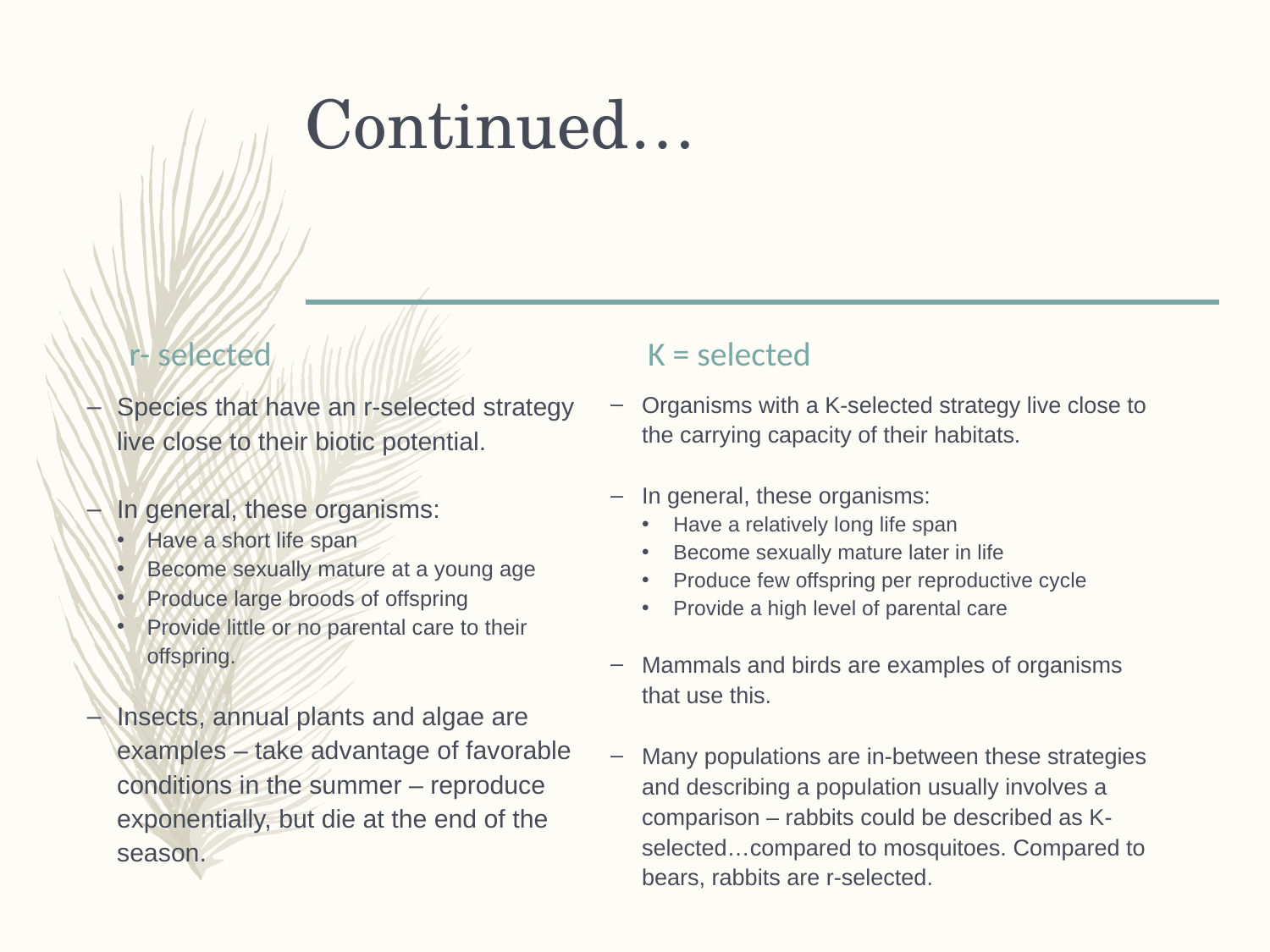

# Continued…
r- selected
K = selected
Species that have an r-selected strategy live close to their biotic potential.

In general, these organisms:
Have a short life span
Become sexually mature at a young age
Produce large broods of offspring
Provide little or no parental care to their offspring.

Insects, annual plants and algae are examples – take advantage of favorable conditions in the summer – reproduce exponentially, but die at the end of the season.

Organisms with a K-selected strategy live close to the carrying capacity of their habitats.

In general, these organisms:
Have a relatively long life span
Become sexually mature later in life
Produce few offspring per reproductive cycle
Provide a high level of parental care

Mammals and birds are examples of organisms that use this.

Many populations are in-between these strategies and describing a population usually involves a comparison – rabbits could be described as K-selected…compared to mosquitoes. Compared to bears, rabbits are r-selected.